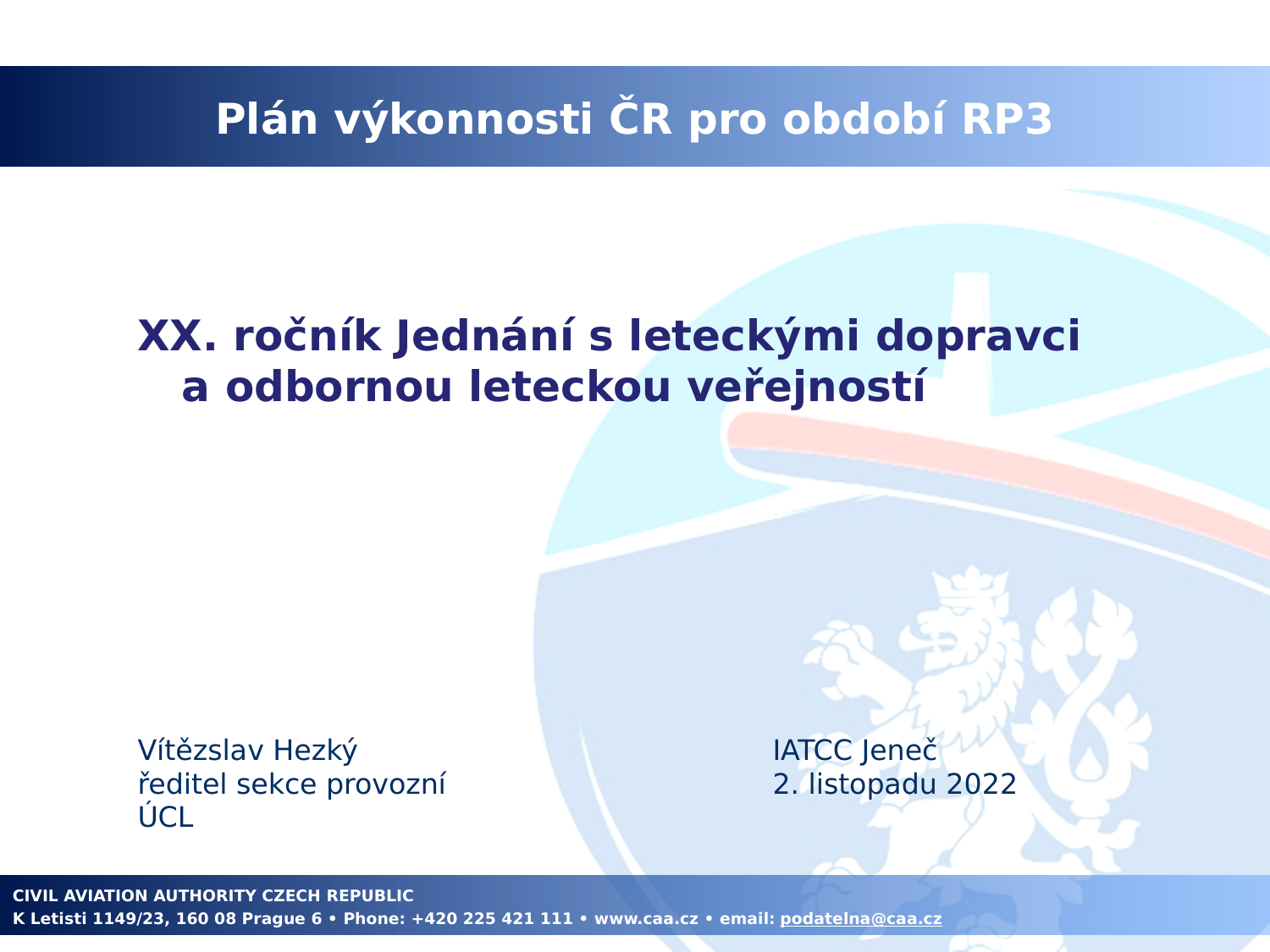

Plán výkonnosti ČR pro období RP3
# XX. ročník Jednání s leteckými dopravci      a odbornou leteckou veřejností Vítězslav Hezký				IATCC Jeneč ředitel sekce provozní			2. listopadu 2022 ÚCL
CIVIL AVIATION AUTHORITY CZECH REPUBLIC
K Letisti 1149/23, 160 08 Prague 6 • Phone: +420 225 421 111 • www.caa.cz • email: podatelna@caa.cz